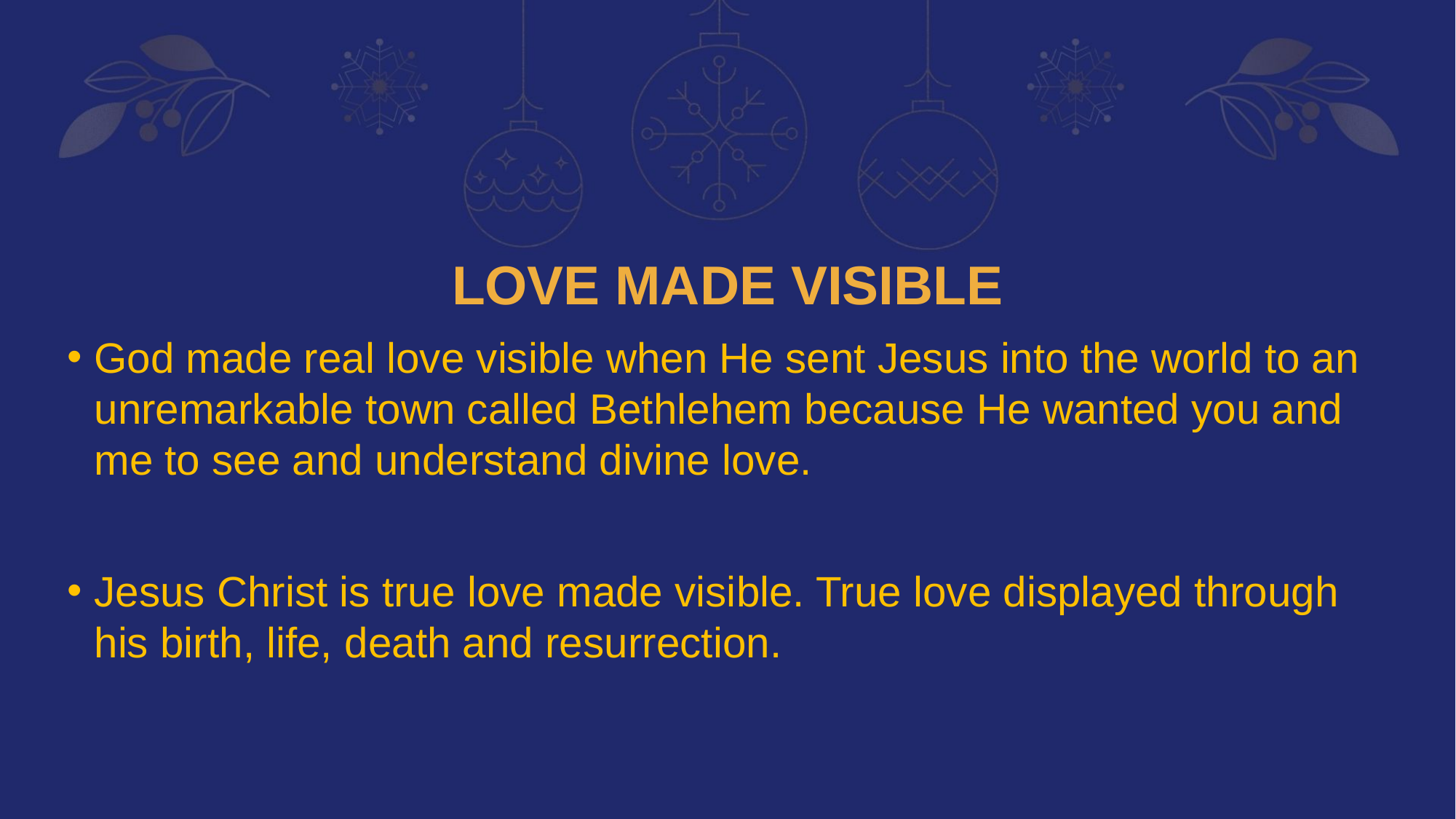

LOVE MADE VISIBLE
God made real love visible when He sent Jesus into the world to an unremarkable town called Bethlehem because He wanted you and me to see and understand divine love.

Jesus Christ is true love made visible. True love displayed through his birth, life, death and resurrection.